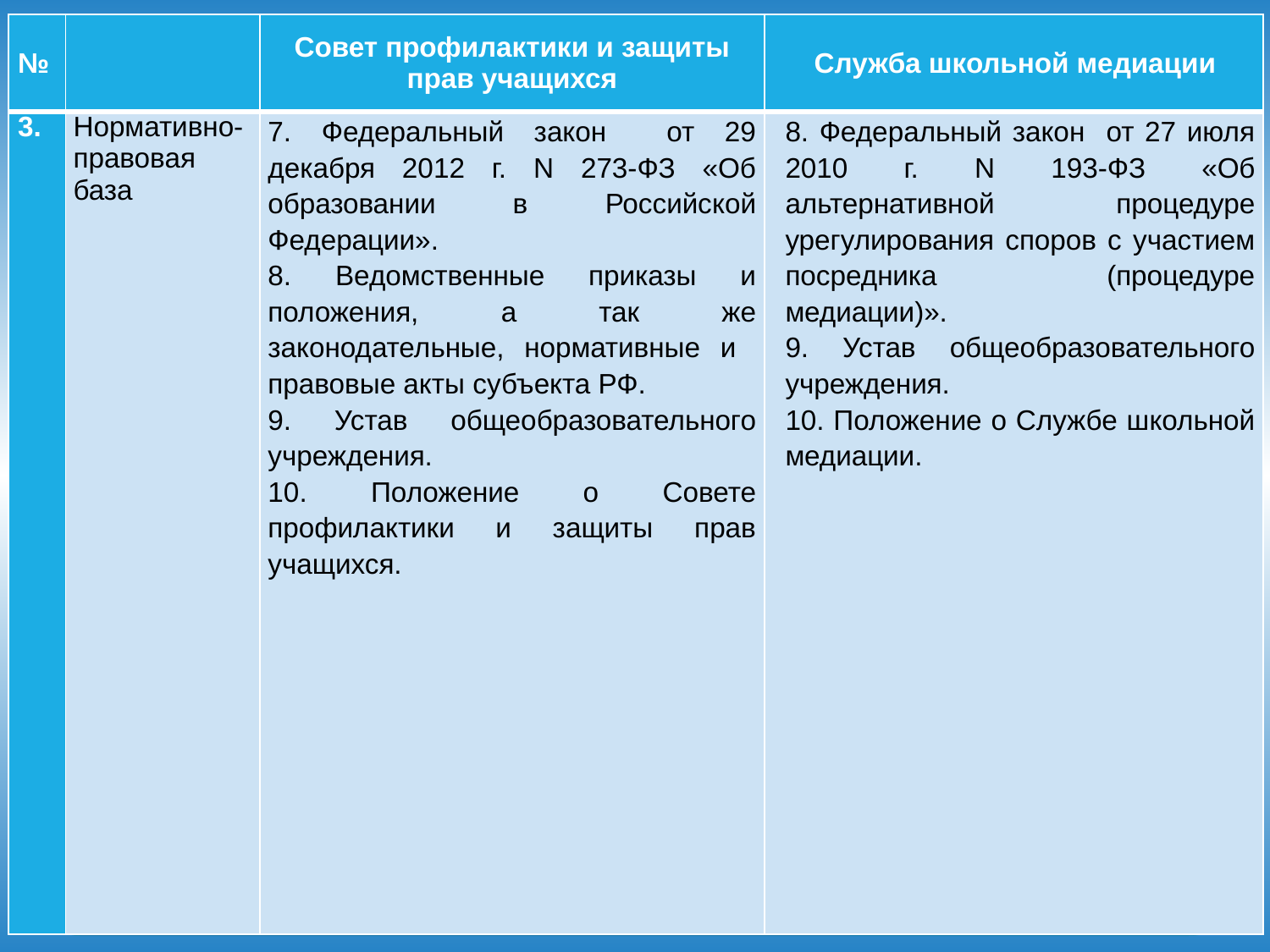

| № |  | Совет профилактики и защиты прав учащихся | Служба школьной медиации |
| --- | --- | --- | --- |
| 3. | Нормативно-правовая база | 7. Федеральный закон от 29 декабря 2012 г. N 273-ФЗ «Об образовании в Российской Федерации». 8. Ведомственные приказы и положения, а так же законодательные, нормативные и правовые акты субъекта РФ. 9. Устав общеобразовательного учреждения. 10. Положение о Совете профилактики и защиты прав учащихся. | 8. Федеральный закон от 27 июля 2010 г. N 193-ФЗ «Об альтернативной процедуре урегулирования споров с участием посредника (процедуре медиации)». 9. Устав общеобразовательного учреждения. 10. Положение о Службе школьной медиации. |